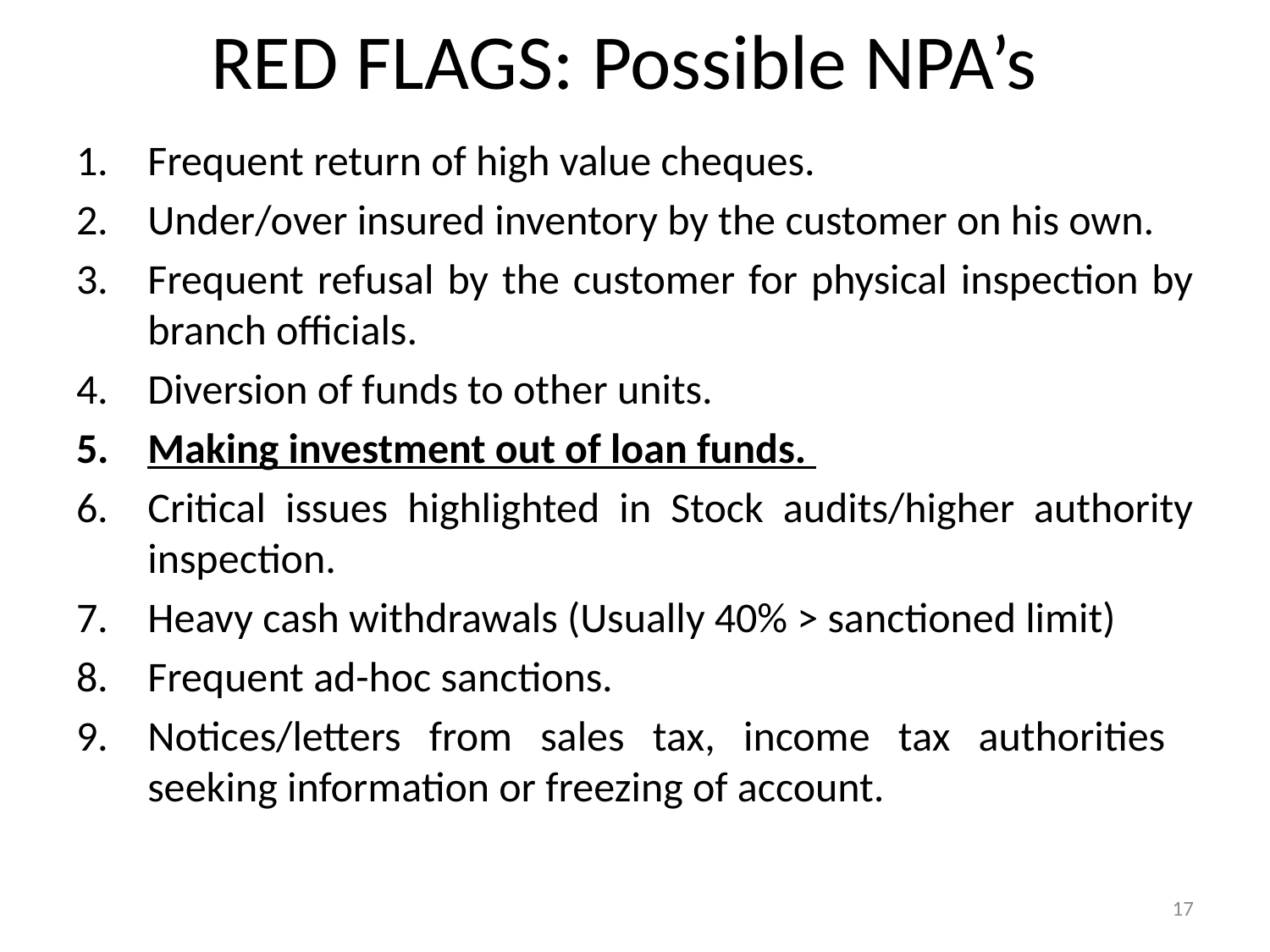

# RED FLAGS: Possible NPA’s
Frequent return of high value cheques.
Under/over insured inventory by the customer on his own.
Frequent refusal by the customer for physical inspection by branch officials.
Diversion of funds to other units.
Making investment out of loan funds.
Critical issues highlighted in Stock audits/higher authority inspection.
Heavy cash withdrawals (Usually 40% > sanctioned limit)
Frequent ad-hoc sanctions.
Notices/letters from sales tax, income tax authorities  seeking information or freezing of account.
17